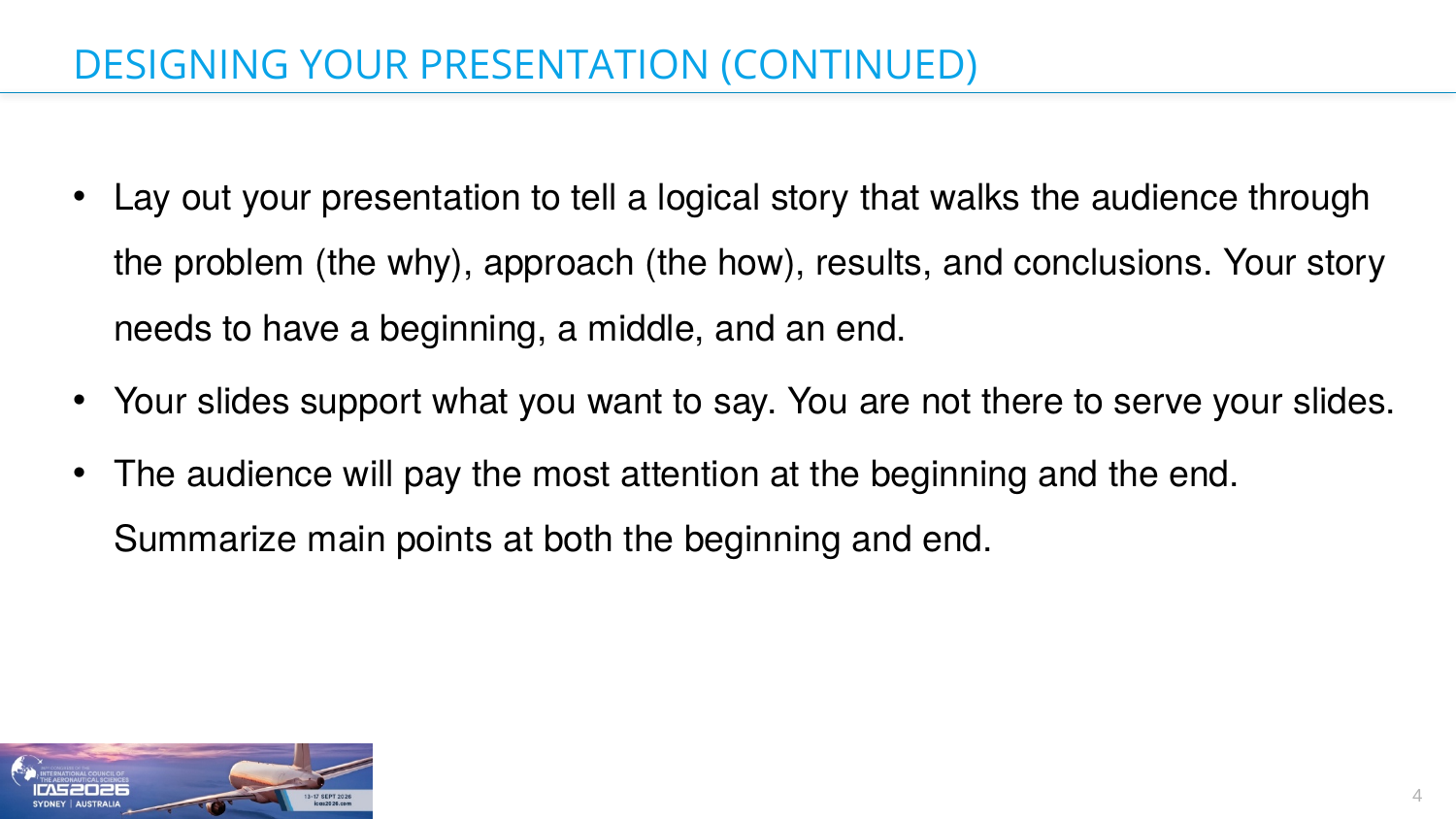

# DESIGNING YOUR PRESENTATION (CONTINUED)
Lay out your presentation to tell a logical story that walks the audience through the problem (the why), approach (the how), results, and conclusions. Your story needs to have a beginning, a middle, and an end.
Your slides support what you want to say. You are not there to serve your slides.
The audience will pay the most attention at the beginning and the end. Summarize main points at both the beginning and end.
4